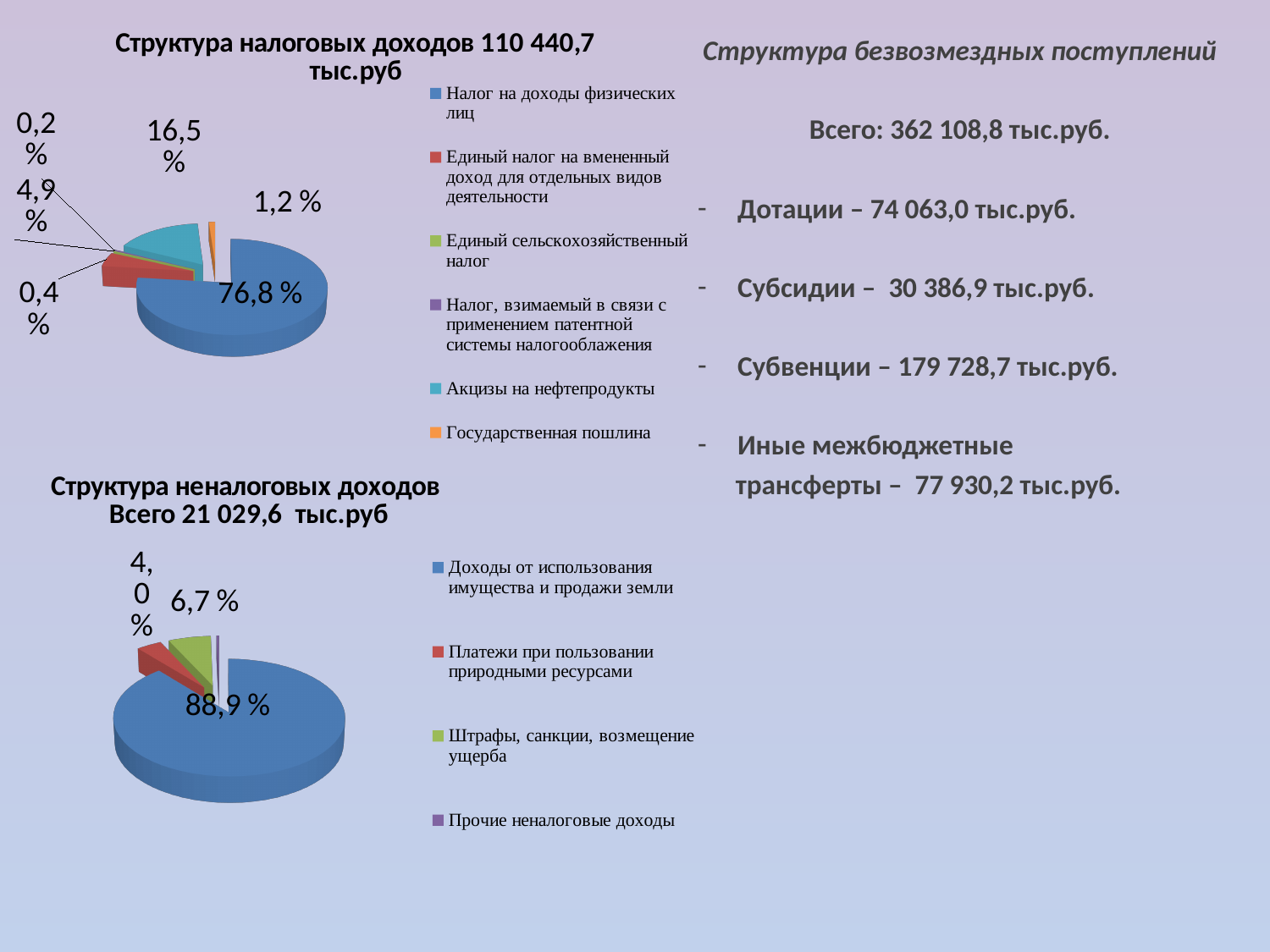

[unsupported chart]

Структура безвозмездных поступлений

Всего: 362 108,8 тыс.руб.

Дотации – 74 063,0 тыс.руб.

Субсидии –  30 386,9 тыс.руб.

Субвенции – 179 728,7 тыс.руб.

Иные межбюджетные
      трансферты –  77 930,2 тыс.руб.

[unsupported chart]